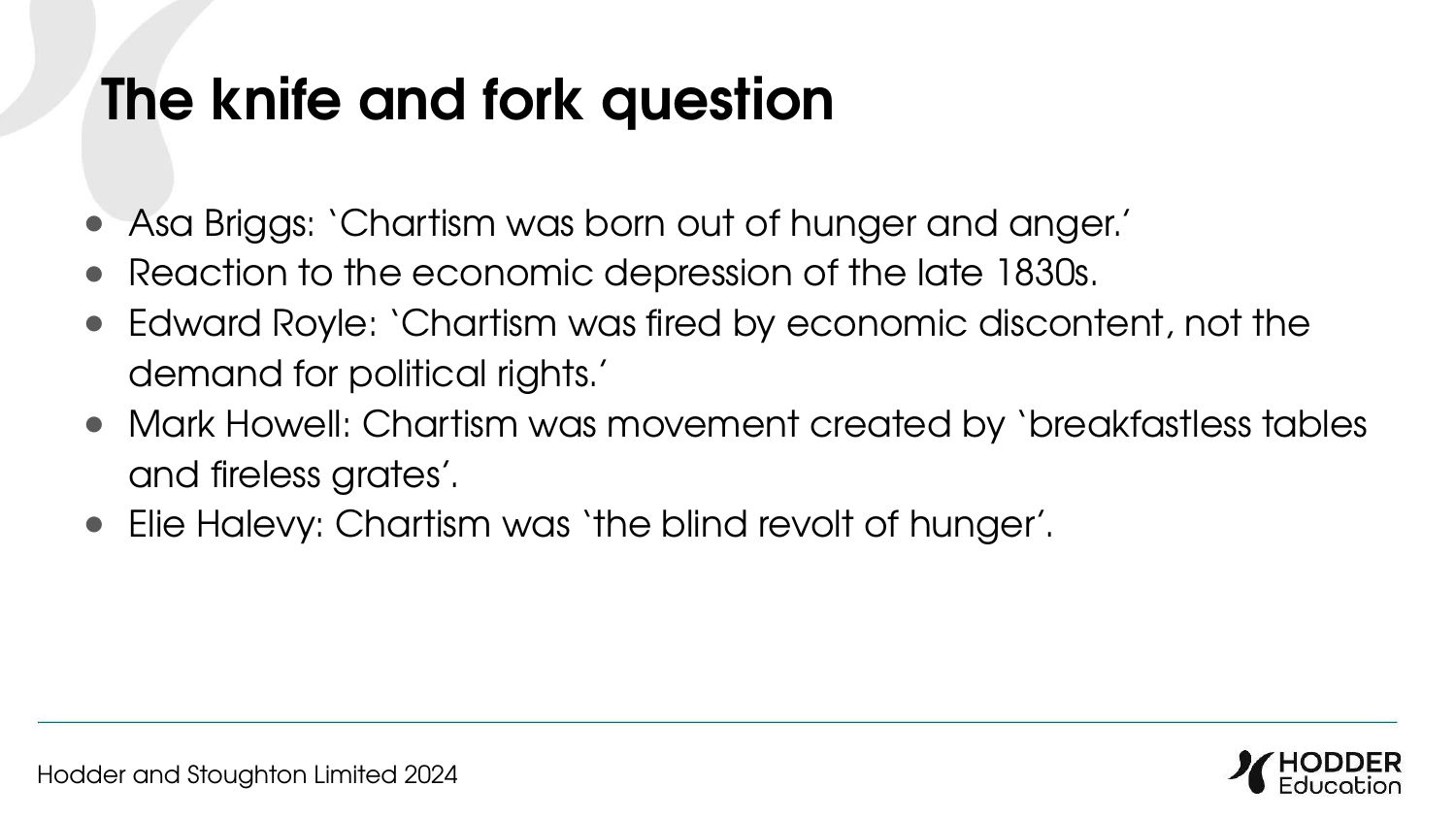

The knife and fork question
Asa Briggs: ‘Chartism was born out of hunger and anger.’
Reaction to the economic depression of the late 1830s.
Edward Royle: ‘Chartism was fired by economic discontent, not the demand for political rights.’
Mark Howell: Chartism was movement created by ‘breakfastless tables and fireless grates’.
Elie Halevy: Chartism was ‘the blind revolt of hunger’.
Hodder and Stoughton Limited 2024